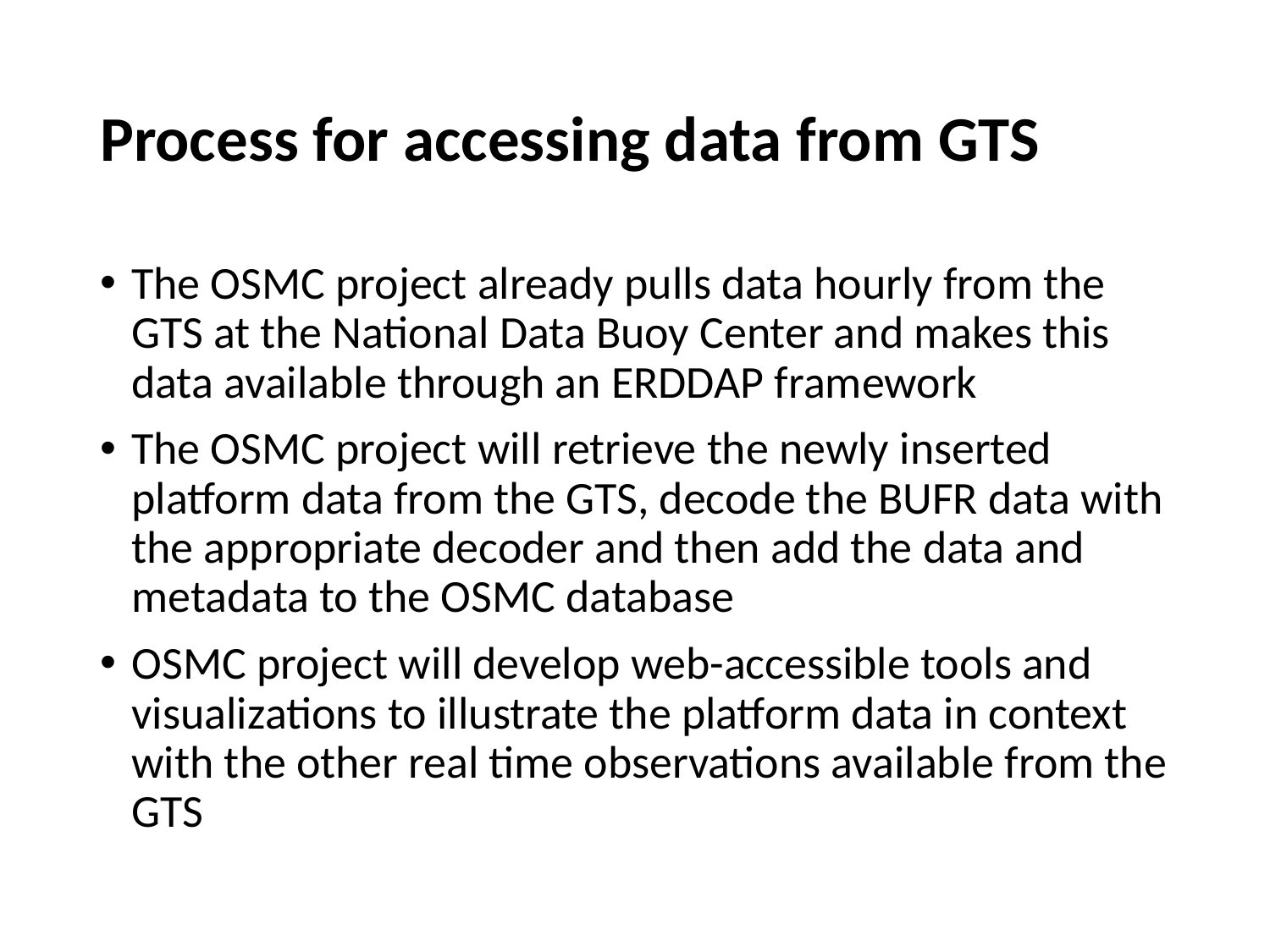

# Process for accessing data from GTS
The OSMC project already pulls data hourly from the GTS at the National Data Buoy Center and makes this data available through an ERDDAP framework
The OSMC project will retrieve the newly inserted platform data from the GTS, decode the BUFR data with the appropriate decoder and then add the data and metadata to the OSMC database
OSMC project will develop web-accessible tools and visualizations to illustrate the platform data in context with the other real time observations available from the GTS